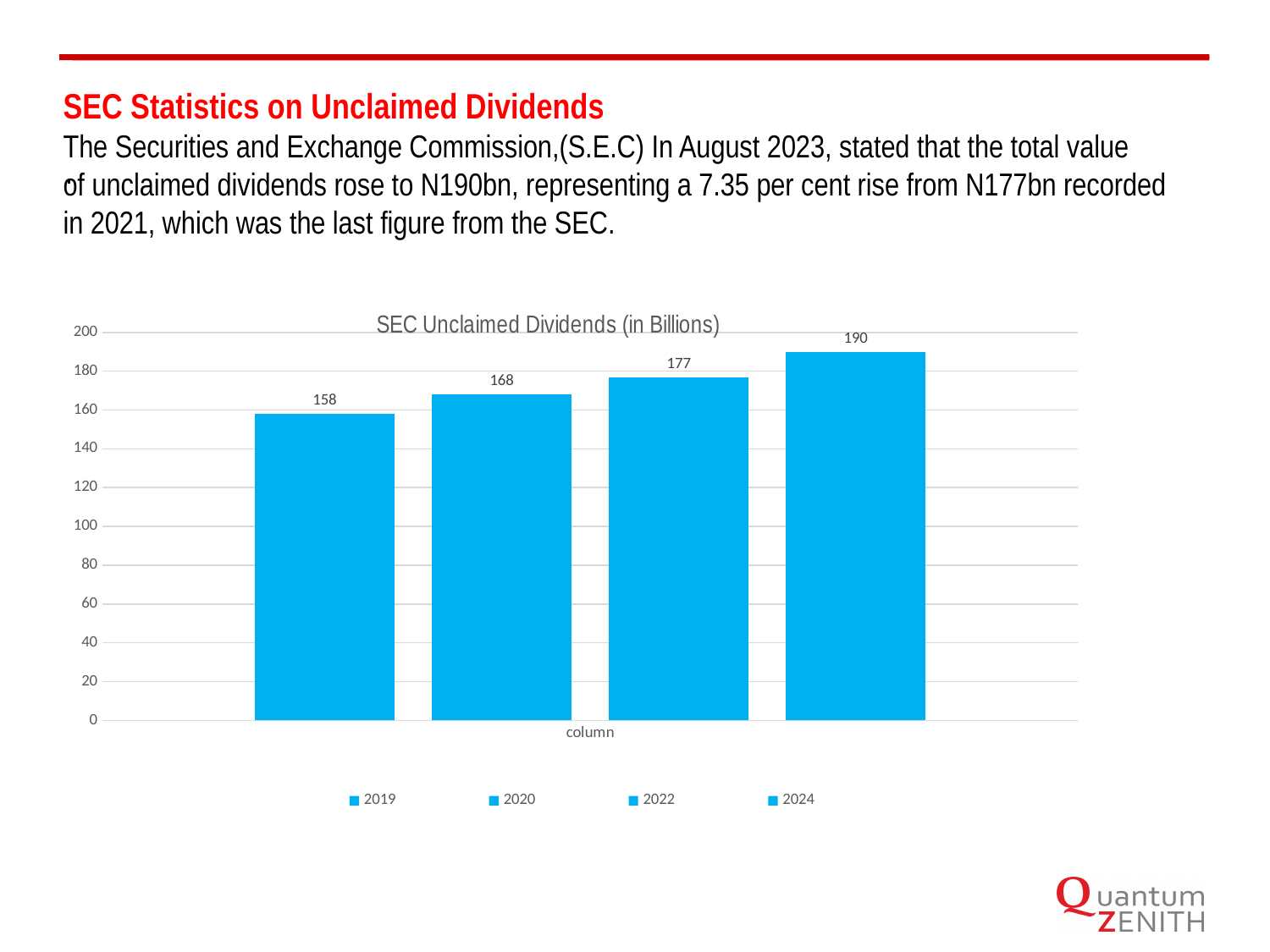

SEC Statistics on Unclaimed Dividends
The Securities and Exchange Commission,(S.E.C) In August 2023, stated that the total value of unclaimed dividends rose to N190bn, representing a 7.35 per cent rise from N177bn recorded in 2021, which was the last figure from the SEC.
.

### Chart: SEC Unclaimed Dividends (in Billions)

| Category | 2019 | 2020 | 2022 | 2024 |
|---|---|---|---|---|
| column | 158.0 | 168.0 | 177.0 | 190.0 |